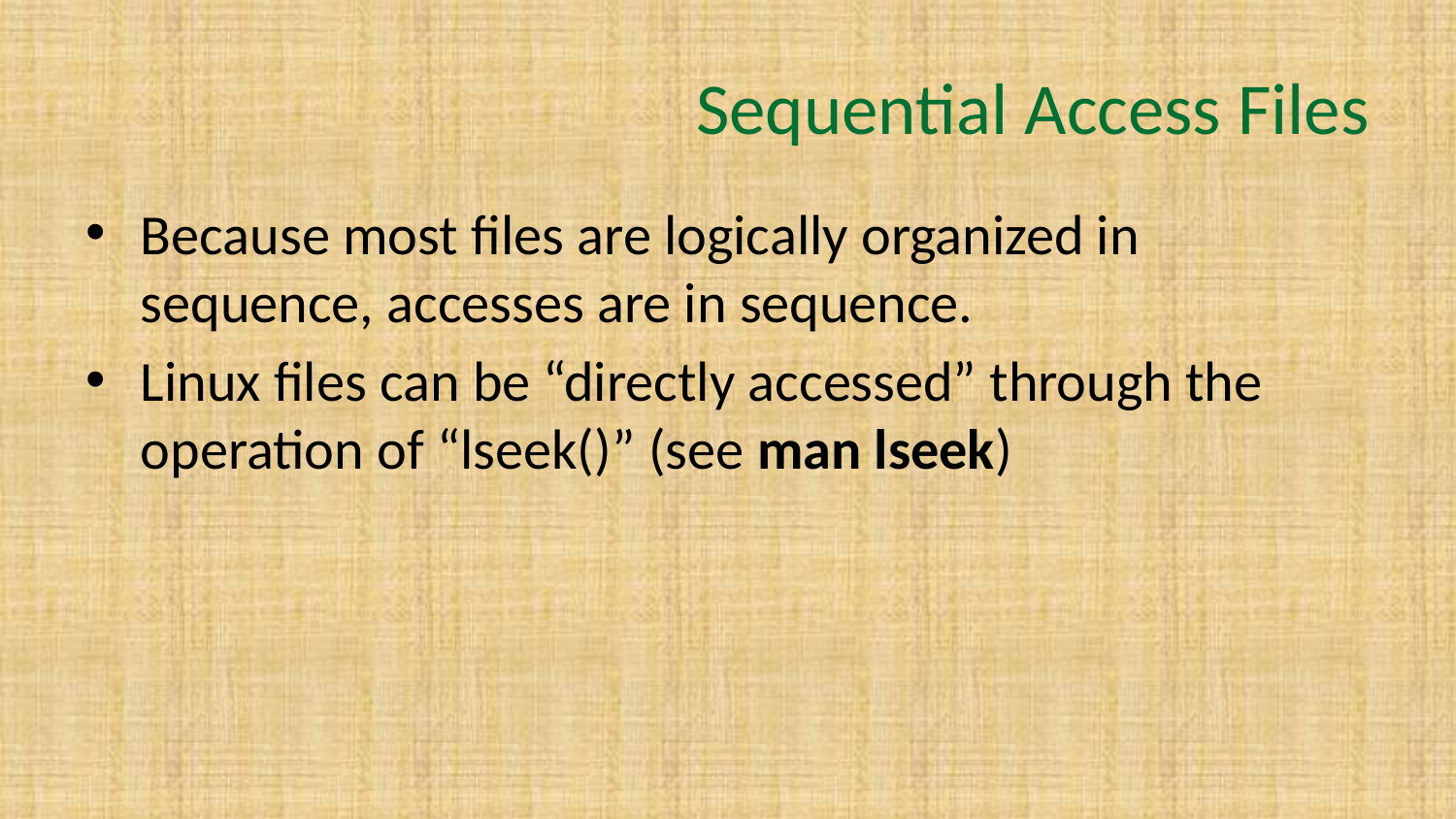

# Sequential Access Files
Because most files are logically organized in sequence, accesses are in sequence.
Linux files can be “directly accessed” through the operation of “lseek()” (see man lseek)